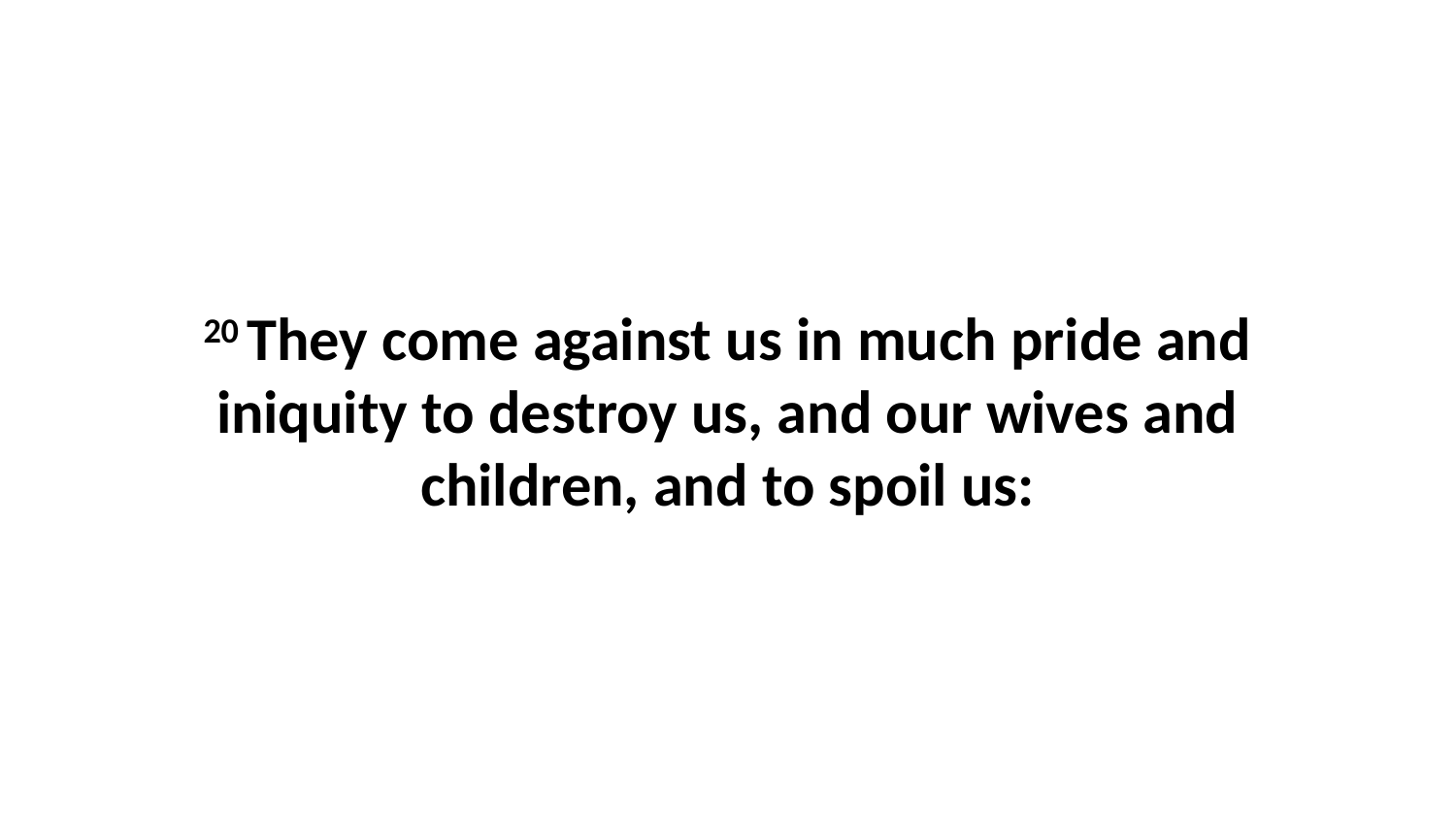

20 They come against us in much pride and iniquity to destroy us, and our wives and children, and to spoil us: